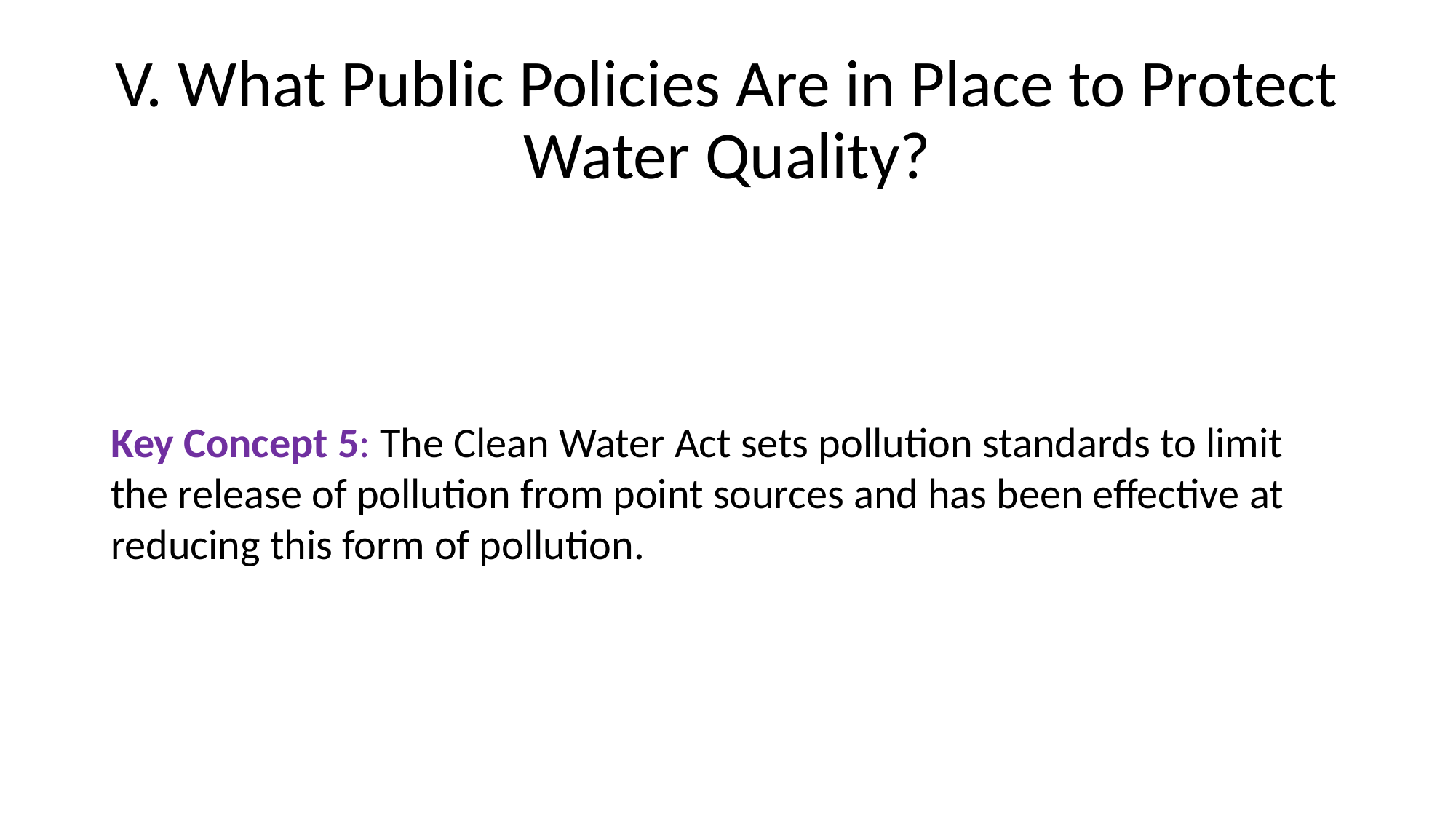

# V. What Public Policies Are in Place to Protect Water Quality?
Key Concept 5: The Clean Water Act sets pollution standards to limit the release of pollution from point sources and has been effective at reducing this form of pollution.